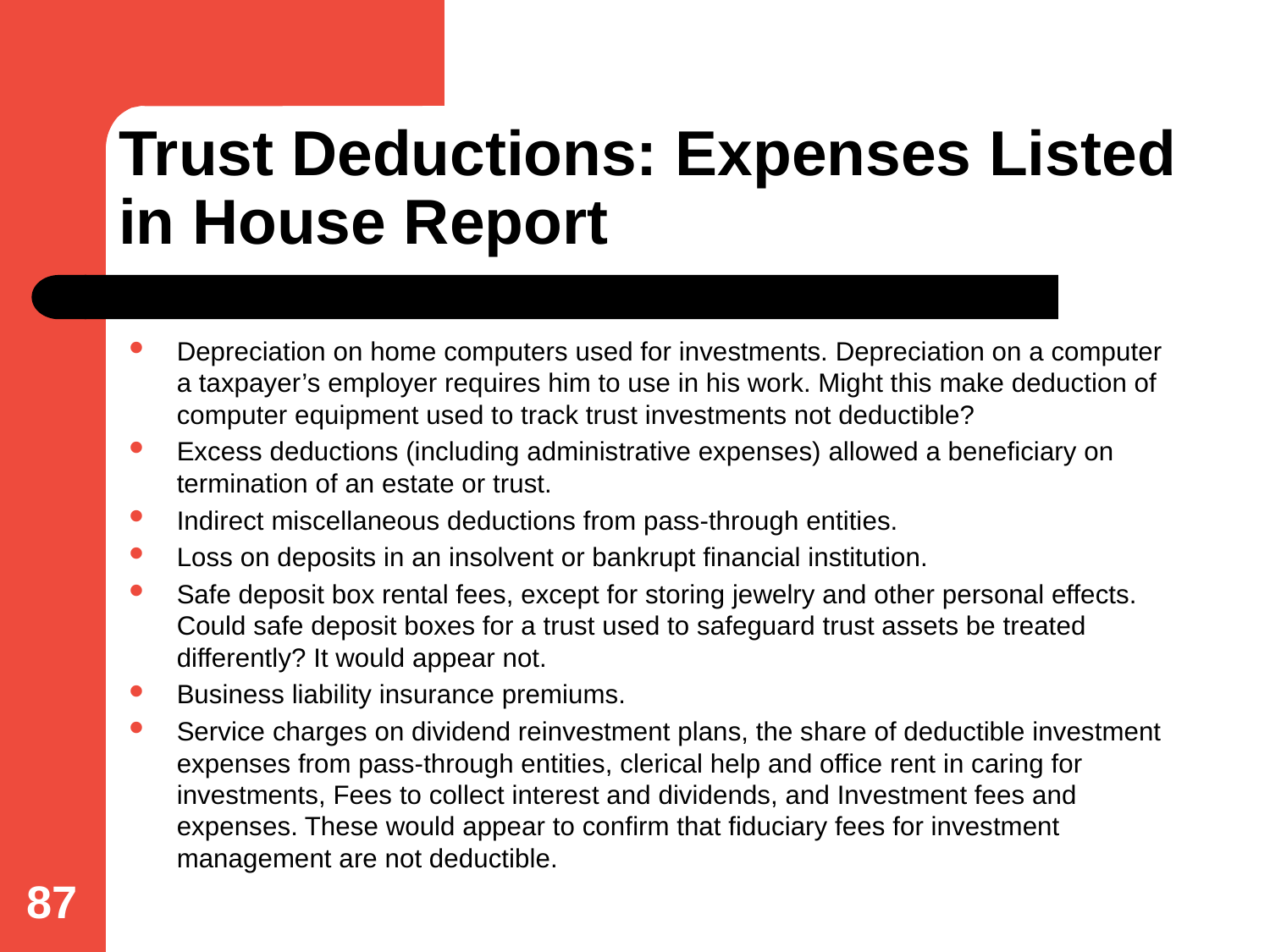

# Trust Deductions: Expenses Listed in House Report
Depreciation on home computers used for investments. Depreciation on a computer a taxpayer’s employer requires him to use in his work. Might this make deduction of computer equipment used to track trust investments not deductible?
Excess deductions (including administrative expenses) allowed a beneficiary on termination of an estate or trust.
Indirect miscellaneous deductions from pass-through entities.
Loss on deposits in an insolvent or bankrupt financial institution.
Safe deposit box rental fees, except for storing jewelry and other personal effects. Could safe deposit boxes for a trust used to safeguard trust assets be treated differently? It would appear not.
Business liability insurance premiums.
Service charges on dividend reinvestment plans, the share of deductible investment expenses from pass-through entities, clerical help and office rent in caring for investments, Fees to collect interest and dividends, and Investment fees and expenses. These would appear to confirm that fiduciary fees for investment management are not deductible.
87